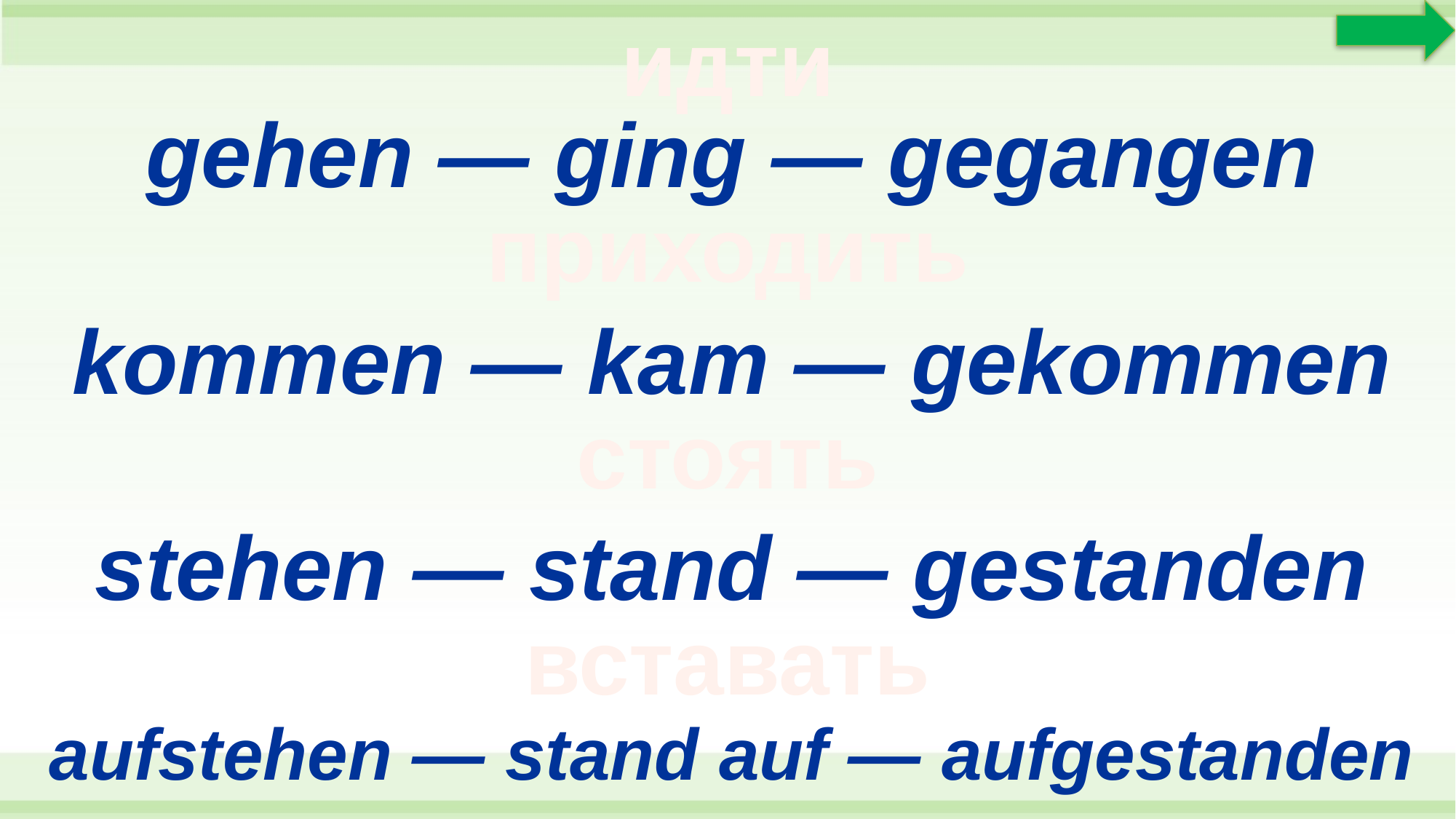

идти
gehen — ging — gegangen
приходить
kommen — kam — gekommen
стоять
stehen — stand — gestanden
вставать
aufstehen — stand auf — aufgestanden